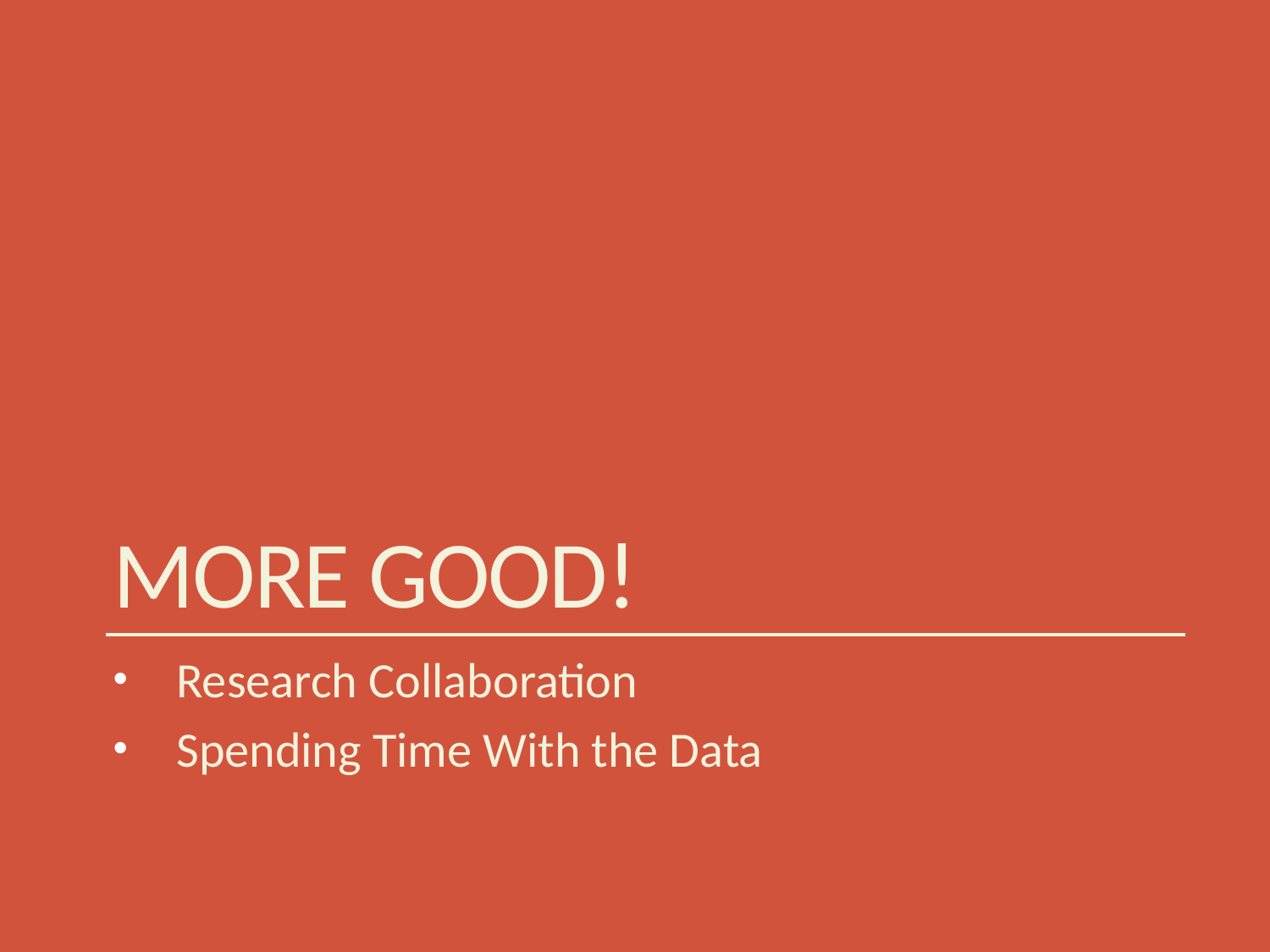

# More Good!
Research Collaboration
Spending Time With the Data